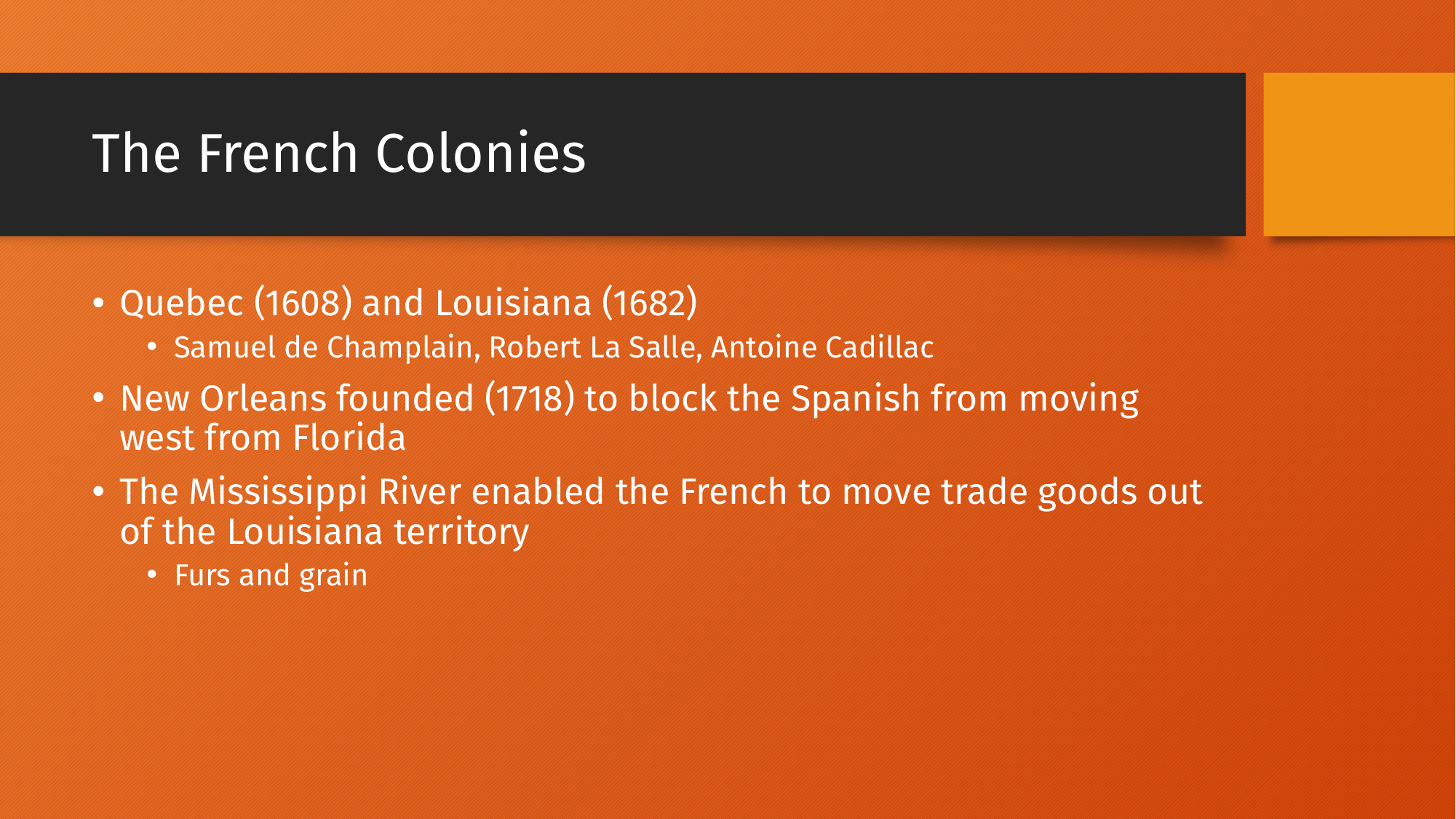

# The French Colonies
Quebec (1608) and Louisiana (1682)
Samuel de Champlain, Robert La Salle, Antoine Cadillac
New Orleans founded (1718) to block the Spanish from moving west from Florida
The Mississippi River enabled the French to move trade goods out of the Louisiana territory
Furs and grain